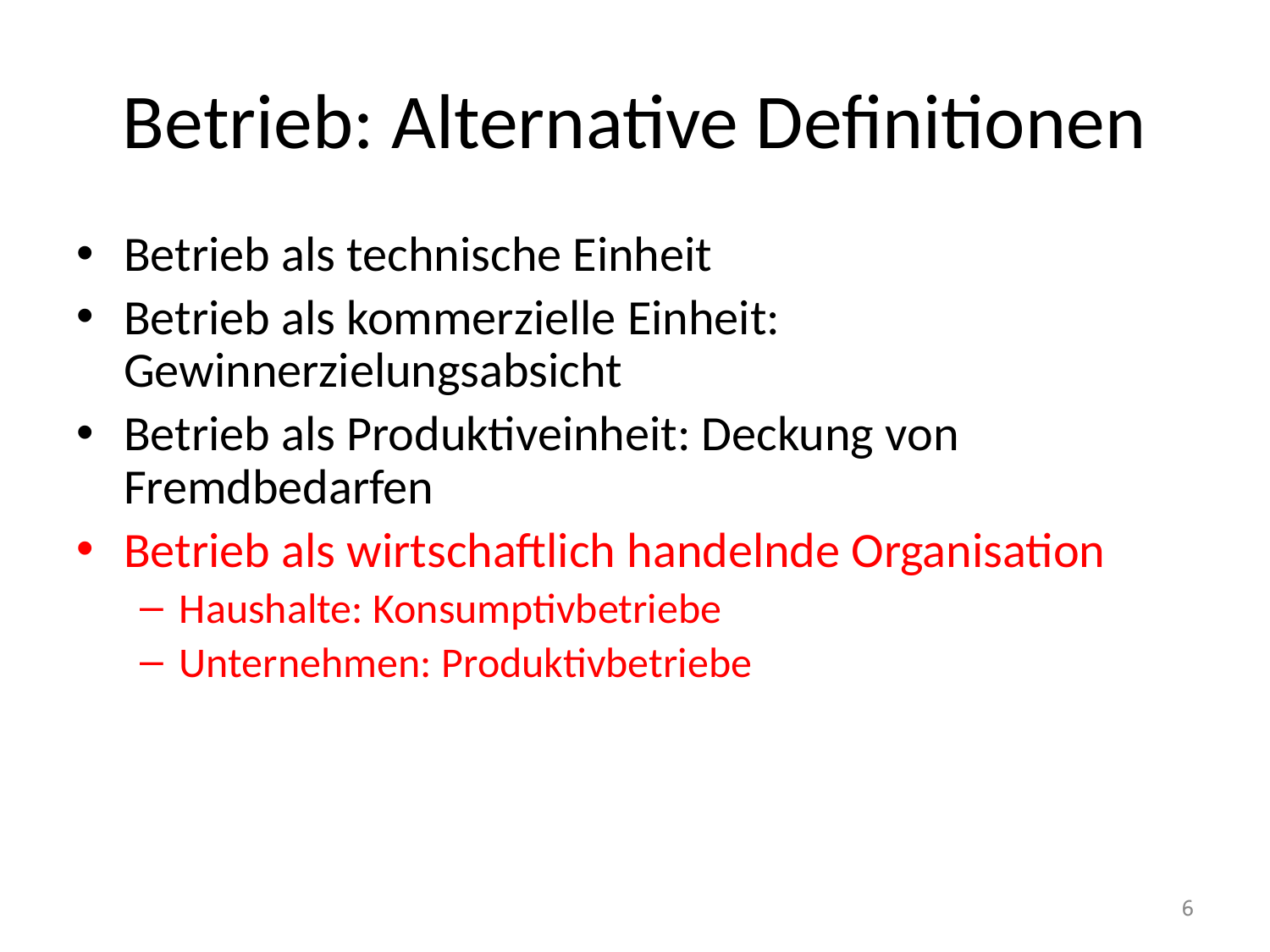

# Betrieb: Alternative Definitionen
Betrieb als technische Einheit
Betrieb als kommerzielle Einheit: Gewinnerzielungsabsicht
Betrieb als Produktiveinheit: Deckung von Fremdbedarfen
Betrieb als wirtschaftlich handelnde Organisation
Haushalte: Konsumptivbetriebe
Unternehmen: Produktivbetriebe
6